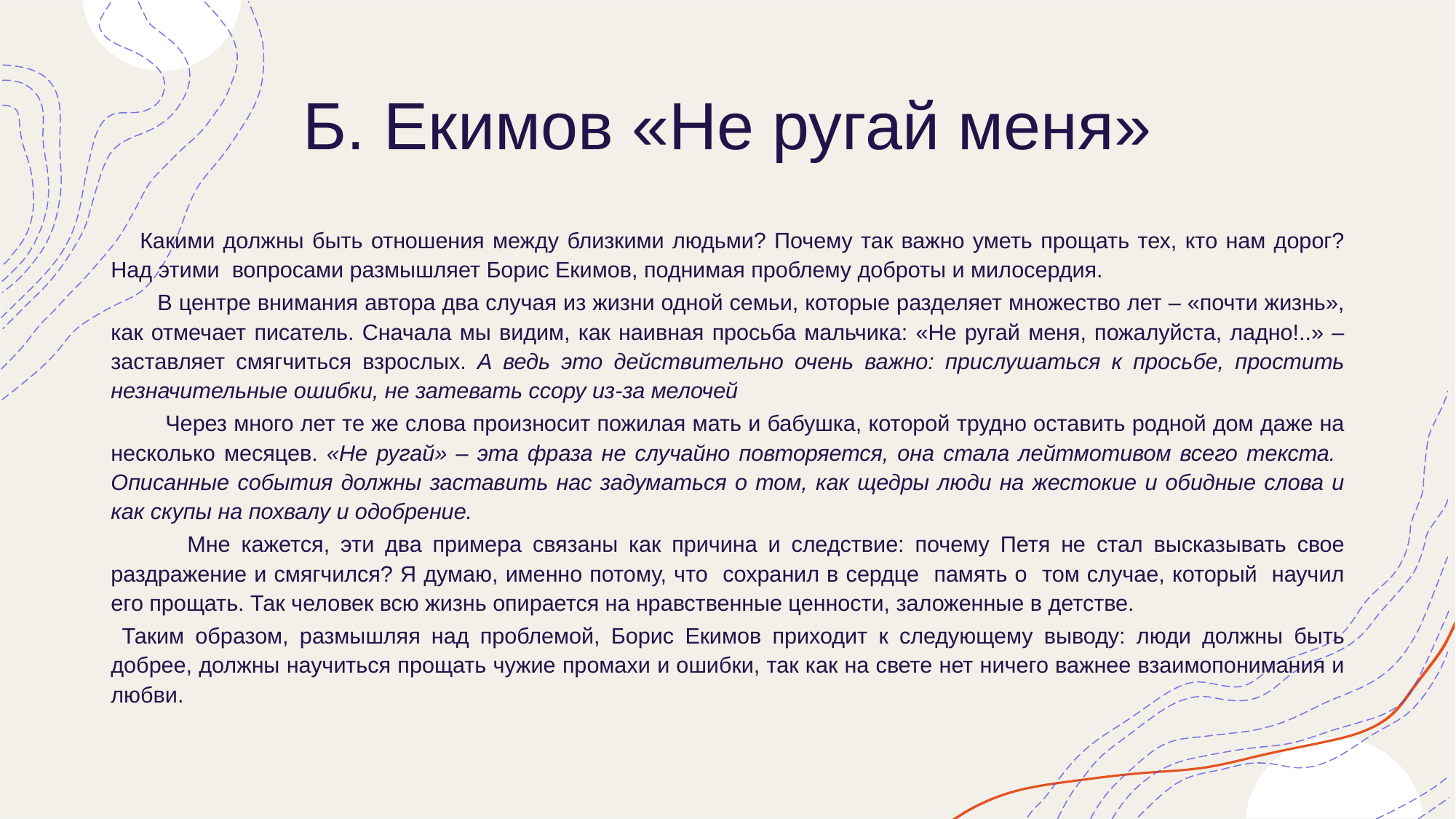

# Б. Екимов «Не ругай меня»
      Какими должны быть отношения между близкими людьми? Почему так важно уметь прощать тех, кто нам дорог? Над этими  вопросами размышляет Борис Екимов, поднимая проблему доброты и милосердия.
       В центре внимания автора два случая из жизни одной семьи, которые разделяет множество лет – «почти жизнь», как отмечает писатель. Сначала мы видим, как наивная просьба мальчика: «Не ругай меня, пожалуйста, ладно!..» – заставляет смягчиться взрослых. А ведь это действительно очень важно: прислушаться к просьбе, простить незначительные ошибки, не затевать ссору из-за мелочей
        Через много лет те же слова произносит пожилая мать и бабушка, которой трудно оставить родной дом даже на несколько месяцев. «Не ругай» – эта фраза не случайно повторяется, она стала лейтмотивом всего текста.  Описанные события должны заставить нас задуматься о том, как щедры люди на жестокие и обидные слова и как скупы на похвалу и одобрение.
       Мне кажется, эти два примера связаны как причина и следствие: почему Петя не стал высказывать свое раздражение и смягчился? Я думаю, именно потому, что  сохранил в сердце  память о  том случае, который  научил его прощать. Так человек всю жизнь опирается на нравственные ценности, заложенные в детстве.
 Таким образом, размышляя над проблемой, Борис Екимов приходит к следующему выводу: люди должны быть добрее, должны научиться прощать чужие промахи и ошибки, так как на свете нет ничего важнее взаимопонимания и любви.